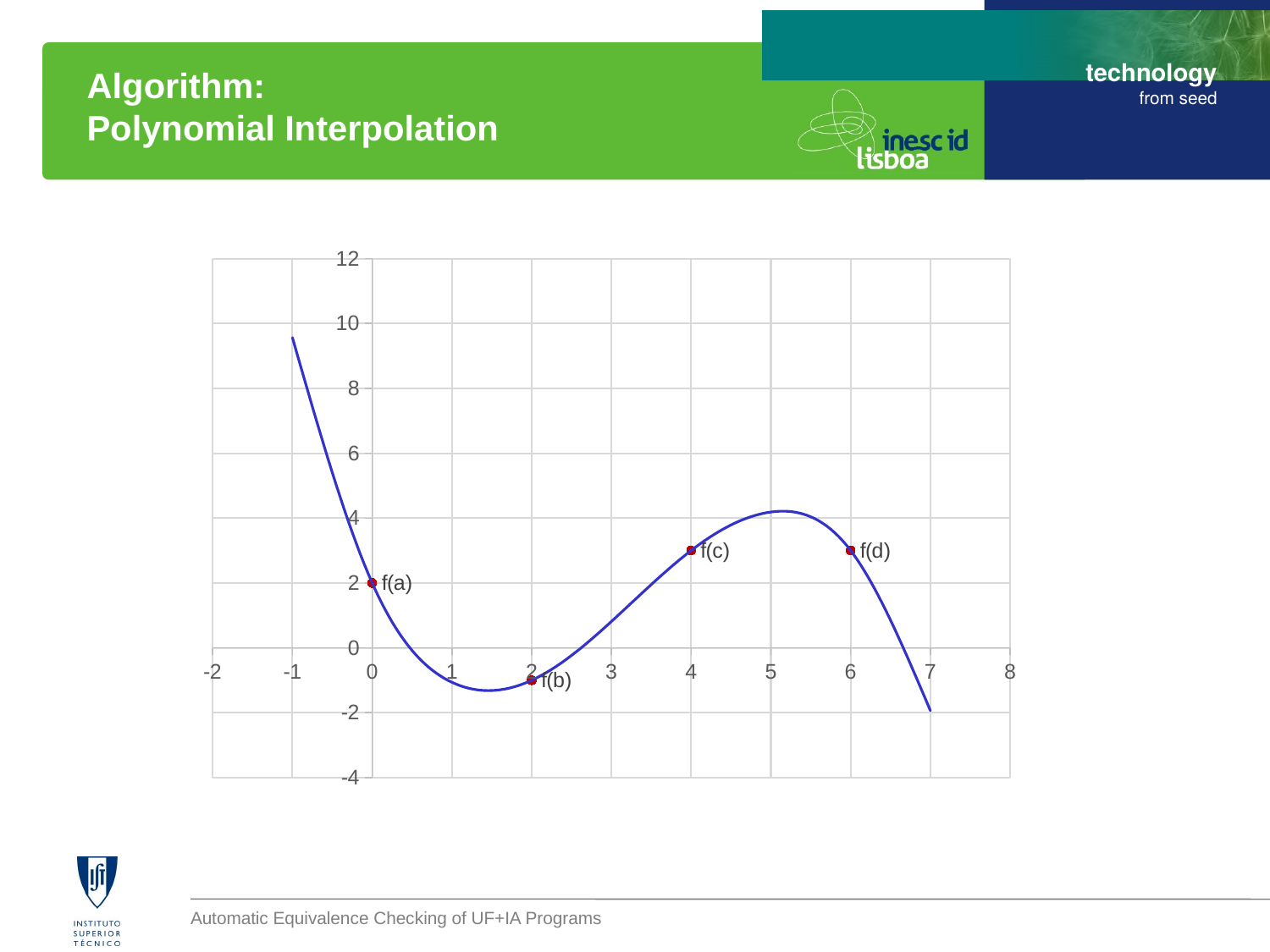

# Algorithm: Polynomial Interpolation

### Chart

| Category | interpolator | Y-Values |
|---|---|---|
Automatic Equivalence Checking of UF+IA Programs